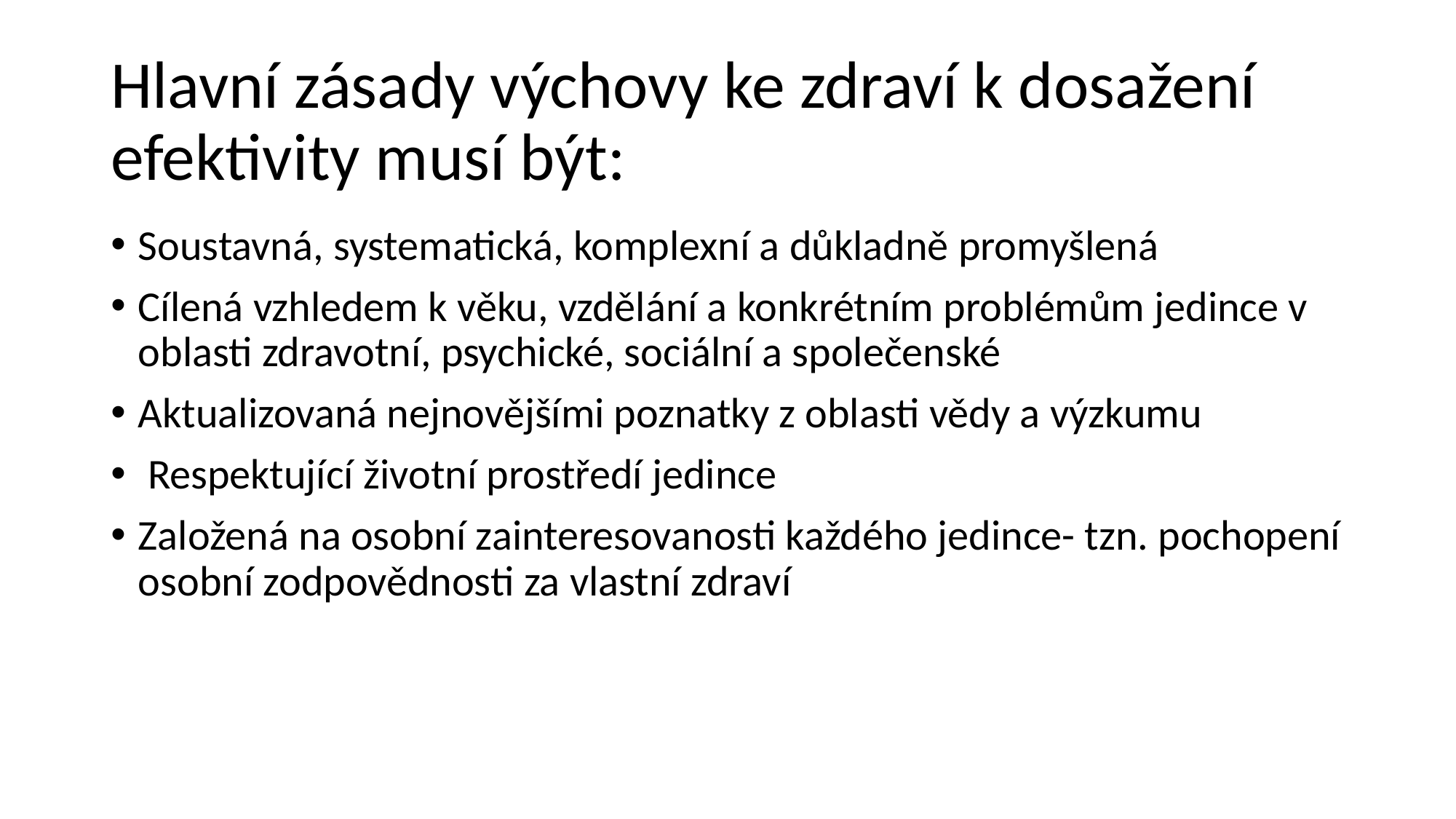

# Hlavní zásady výchovy ke zdraví k dosažení efektivity musí být:
Soustavná, systematická, komplexní a důkladně promyšlená
Cílená vzhledem k věku, vzdělání a konkrétním problémům jedince v oblasti zdravotní, psychické, sociální a společenské
Aktualizovaná nejnovějšími poznatky z oblasti vědy a výzkumu
 Respektující životní prostředí jedince
Založená na osobní zainteresovanosti každého jedince- tzn. pochopení osobní zodpovědnosti za vlastní zdraví